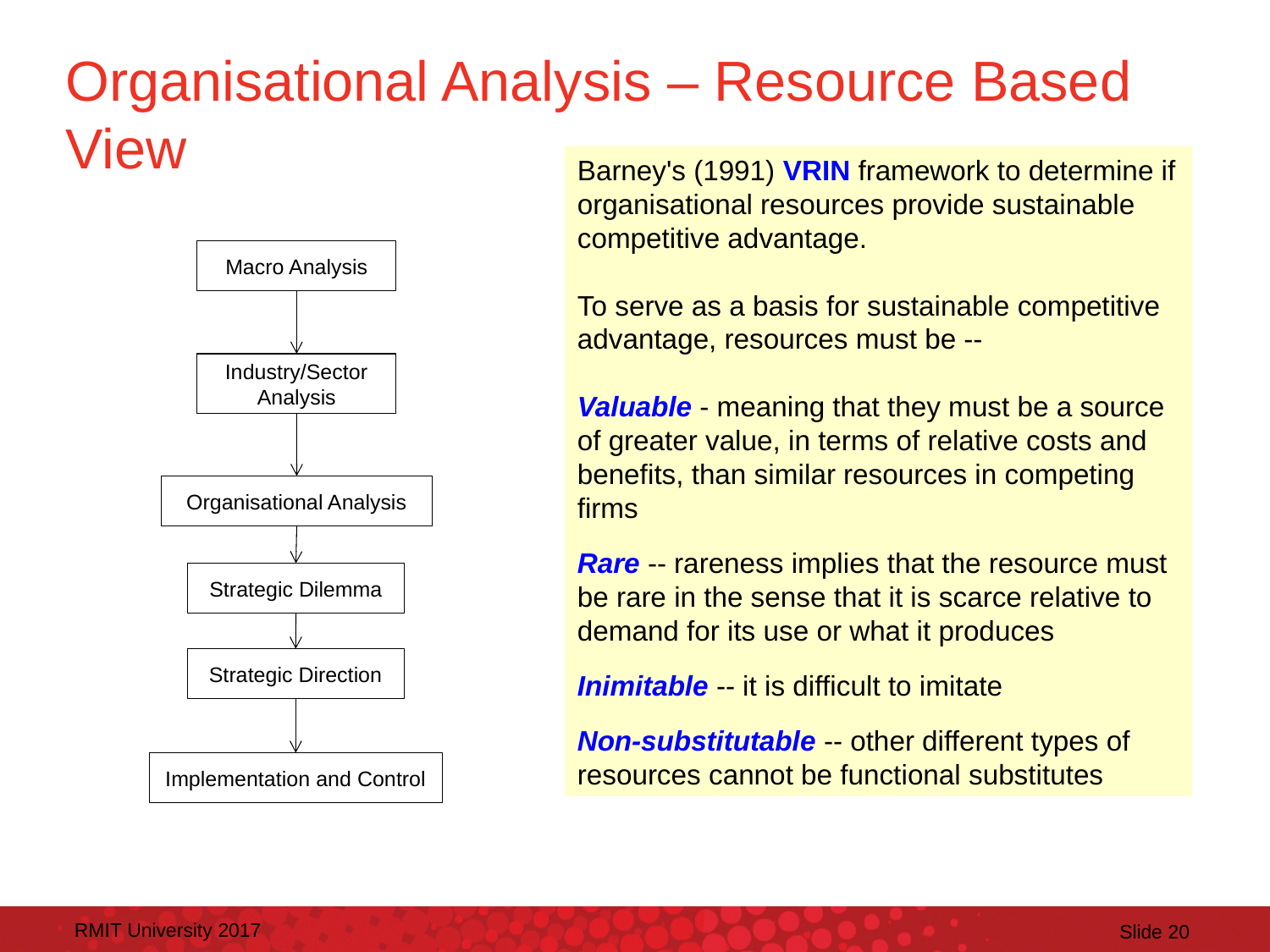

# Organisational Analysis – Resource Based View
Barney's (1991) VRIN framework to determine if organisational resources provide sustainable competitive advantage.

To serve as a basis for sustainable competitive advantage, resources must be --
Valuable - meaning that they must be a source of greater value, in terms of relative costs and benefits, than similar resources in competing firms
Rare -- rareness implies that the resource must be rare in the sense that it is scarce relative to demand for its use or what it produces
Inimitable -- it is difficult to imitate
Non-substitutable -- other different types of resources cannot be functional substitutes
Macro Analysis
Industry/Sector Analysis
Organisational Analysis
Strategic Dilemma
Strategic Direction
Implementation and Control
RMIT University 2017
Slide 20